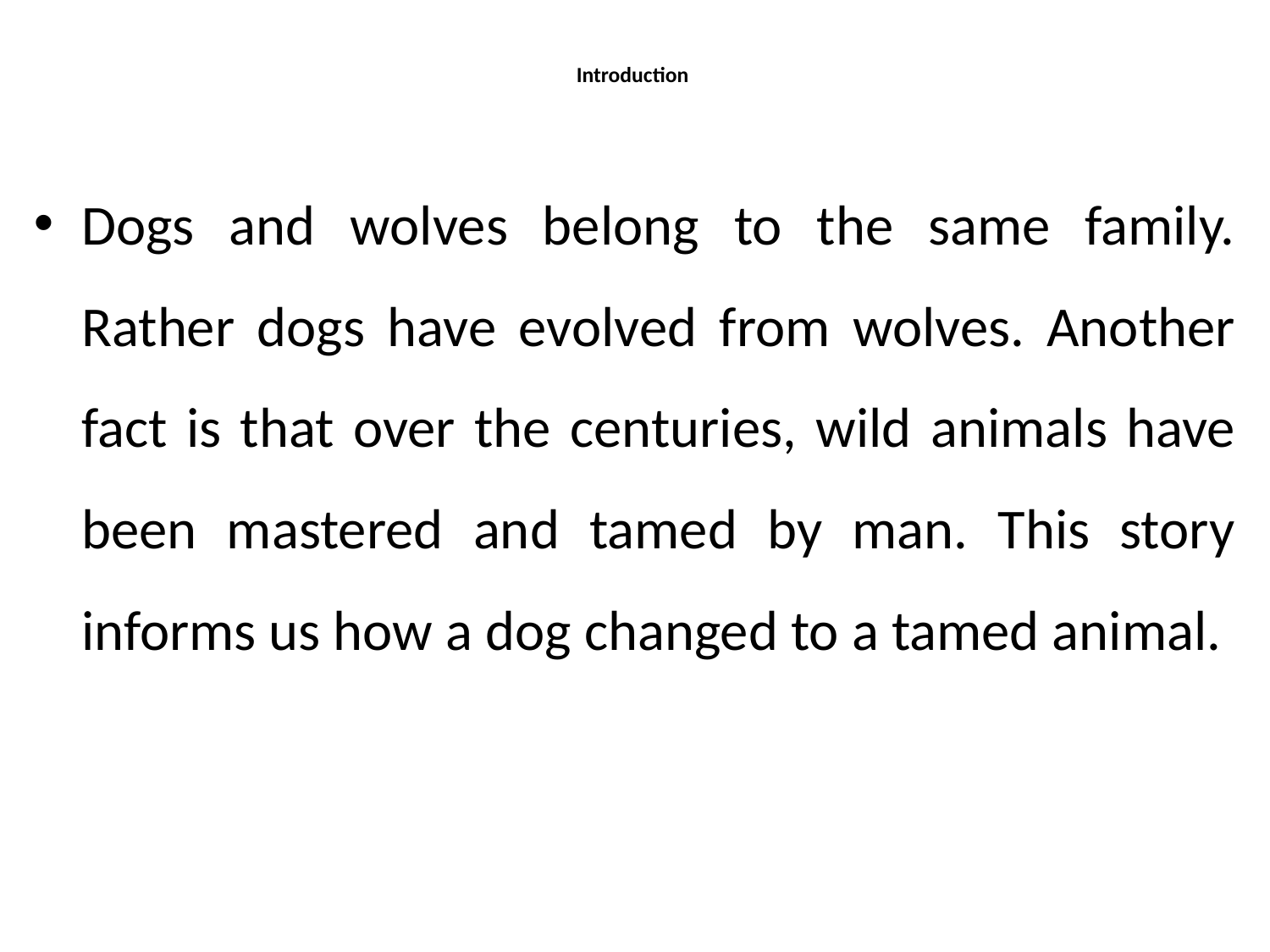

# Introduction
Dogs and wolves belong to the same family. Rather dogs have evolved from wolves. Another fact is that over the centuries, wild animals have been mastered and tamed by man. This story informs us how a dog changed to a tamed animal.